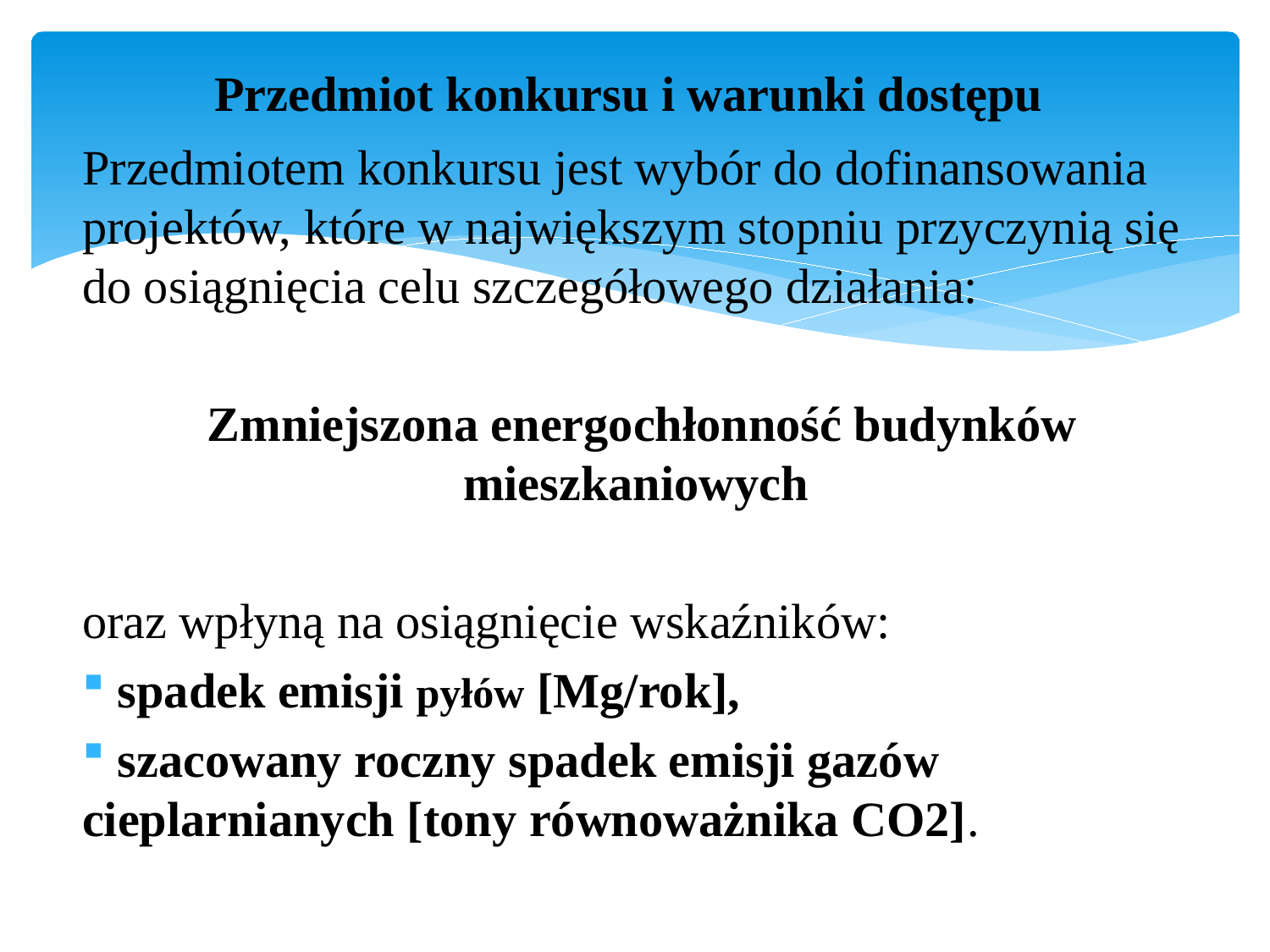

# Przedmiot konkursu i warunki dostępu
Przedmiotem konkursu jest wybór do dofinansowania projektów, które w największym stopniu przyczynią się do osiągnięcia celu szczegółowego działania:

Zmniejszona energochłonność budynków mieszkaniowych

oraz wpłyną na osiągnięcie wskaźników:
 spadek emisji pyłów [Mg/rok],
 szacowany roczny spadek emisji gazów cieplarnianych [tony równoważnika CO2].